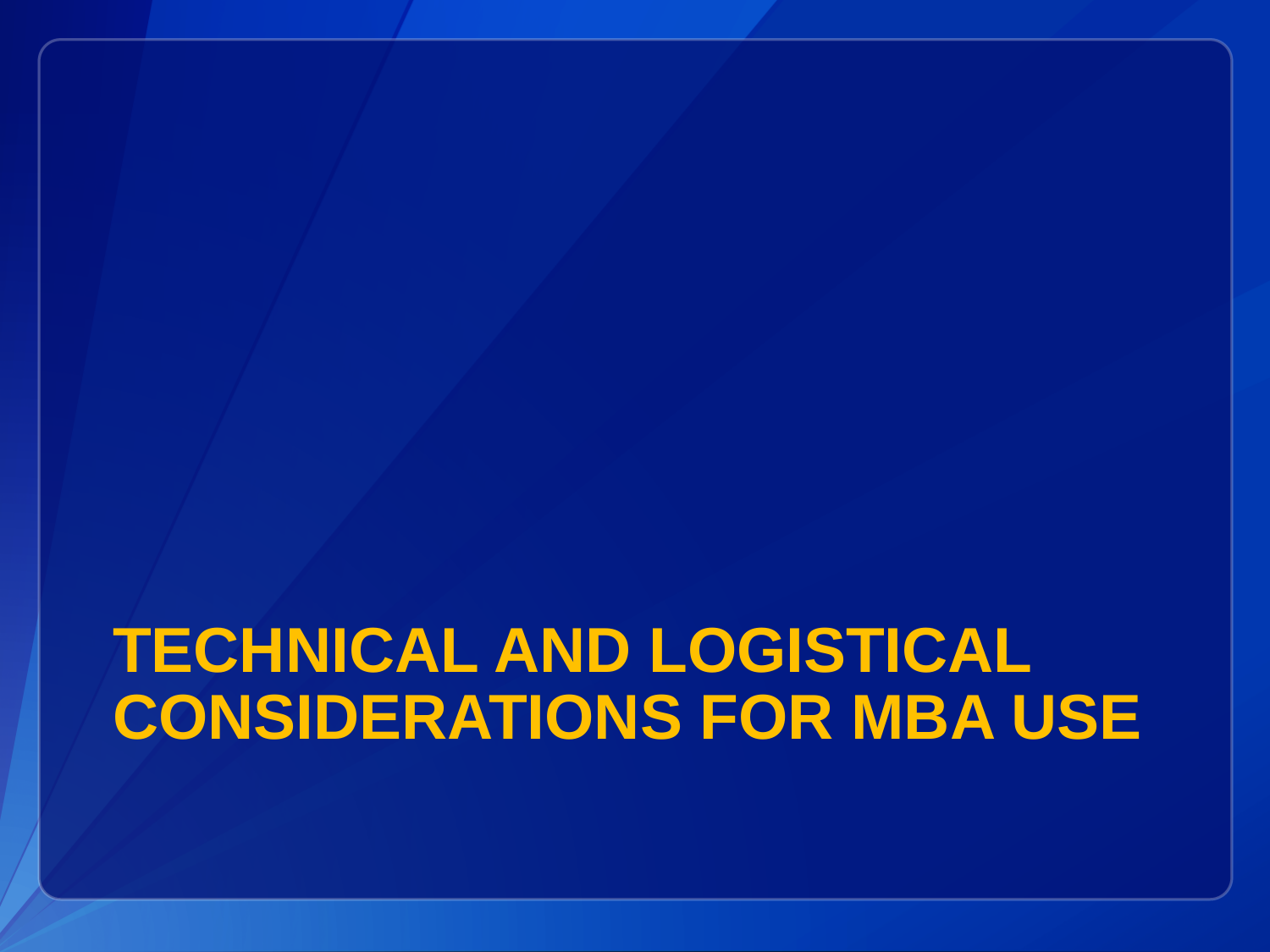

# Technical and logistical considerations for mba use